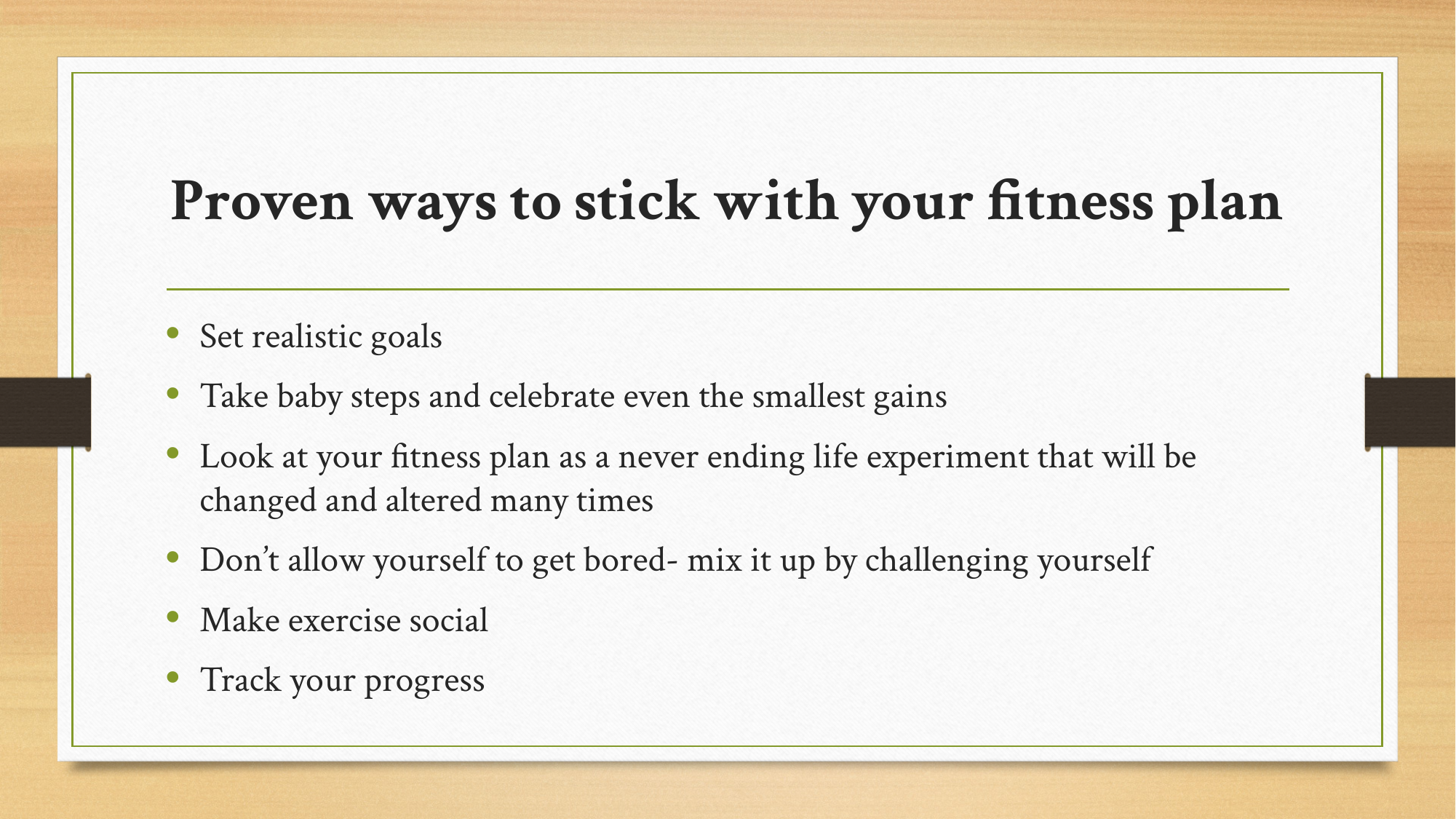

# Proven ways to stick with your fitness plan
Set realistic goals
Take baby steps and celebrate even the smallest gains
Look at your fitness plan as a never ending life experiment that will be changed and altered many times
Don’t allow yourself to get bored- mix it up by challenging yourself
Make exercise social
Track your progress